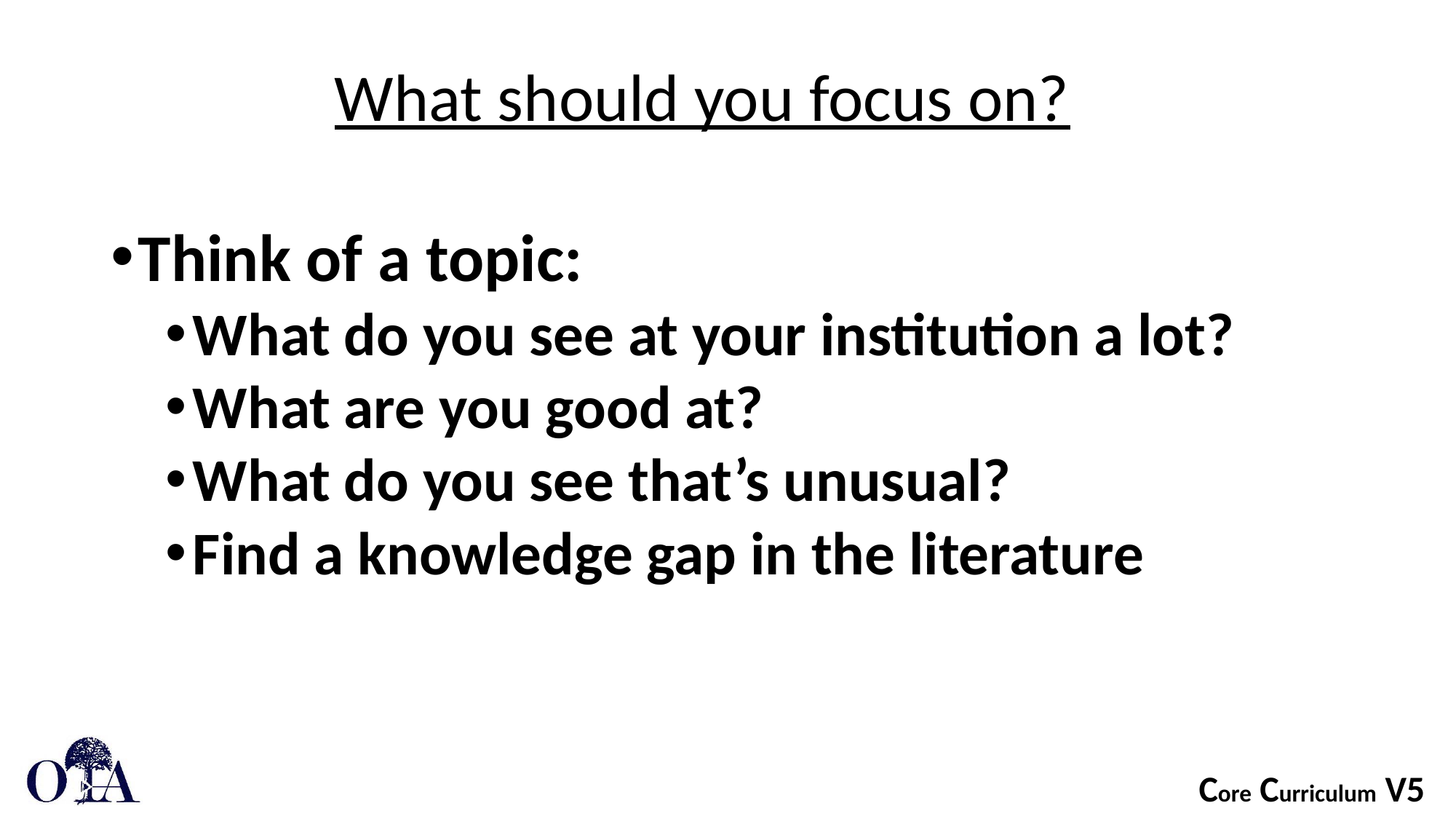

# What should you focus on?
Think of a topic:
What do you see at your institution a lot?
What are you good at?
What do you see that’s unusual?
Find a knowledge gap in the literature